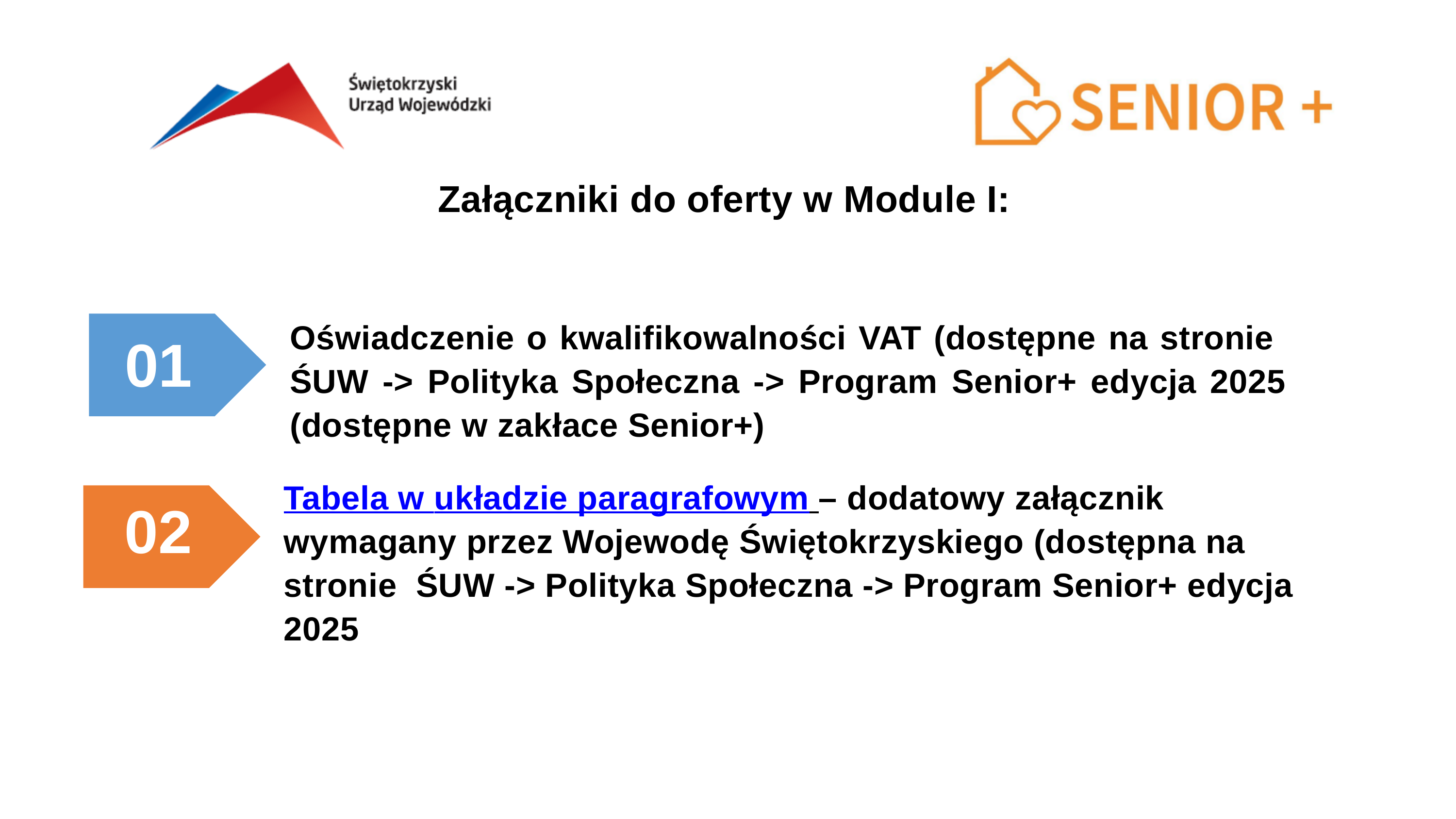

Załączniki do oferty w Module I:

Oświadczenie o kwalifikowalności VAT (dostępne na stronie  ŚUW -> Polityka Społeczna -> Program Senior+ edycja 2025 (dostępne w zakłace Senior+)

01
Tabela w układzie paragrafowym – dodatowy załącznik wymagany przez Wojewodę Świętokrzyskiego (dostępna na stronie  ŚUW -> Polityka Społeczna -> Program Senior+ edycja 2025

02